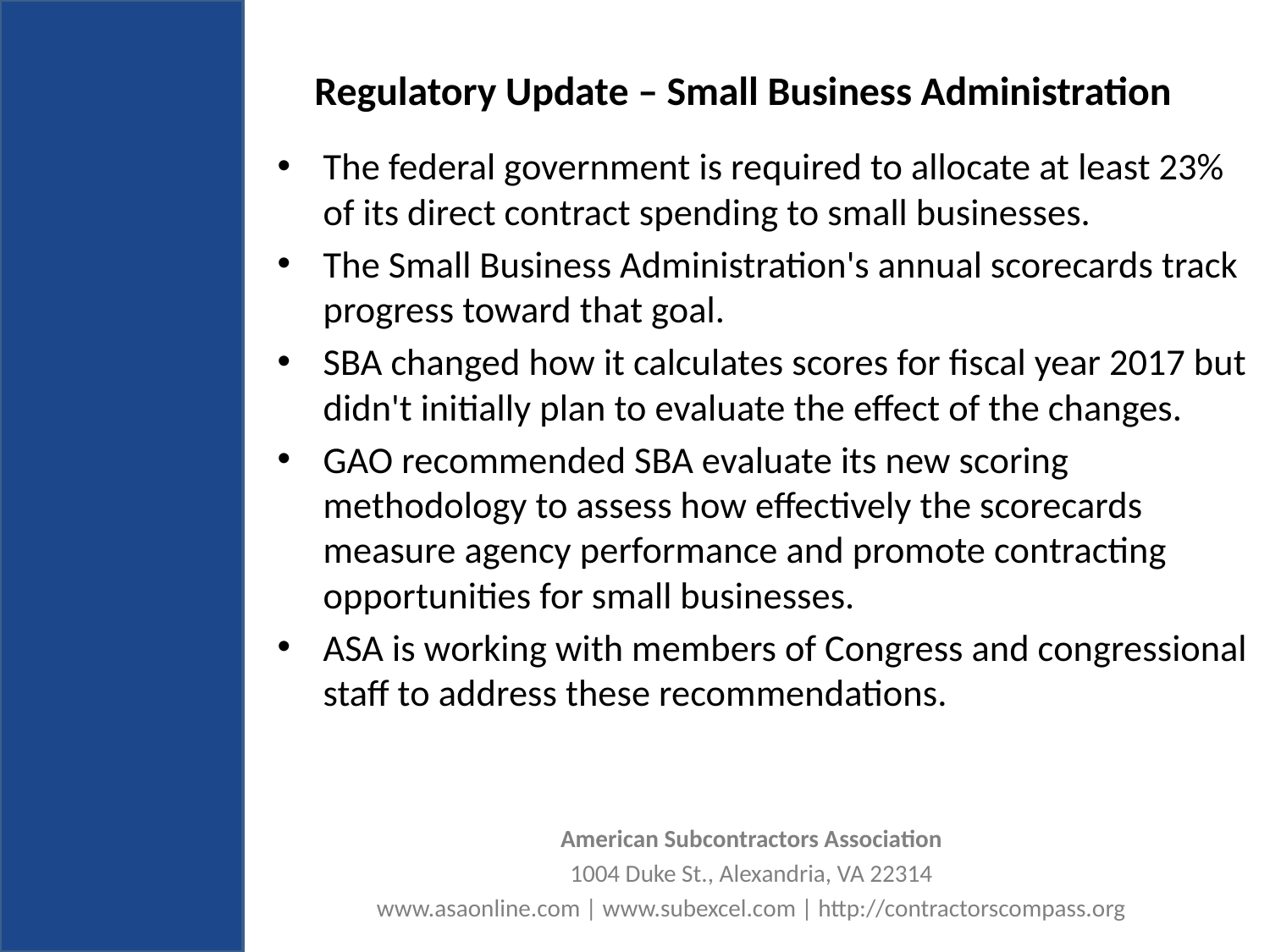

# Regulatory Update – Small Business Administration
The federal government is required to allocate at least 23% of its direct contract spending to small businesses.
The Small Business Administration's annual scorecards track progress toward that goal.
SBA changed how it calculates scores for fiscal year 2017 but didn't initially plan to evaluate the effect of the changes.
GAO recommended SBA evaluate its new scoring methodology to assess how effectively the scorecards measure agency performance and promote contracting opportunities for small businesses.
ASA is working with members of Congress and congressional staff to address these recommendations.

American Subcontractors Association
1004 Duke St., Alexandria, VA 22314
www.asaonline.com | www.subexcel.com | http://contractorscompass.org